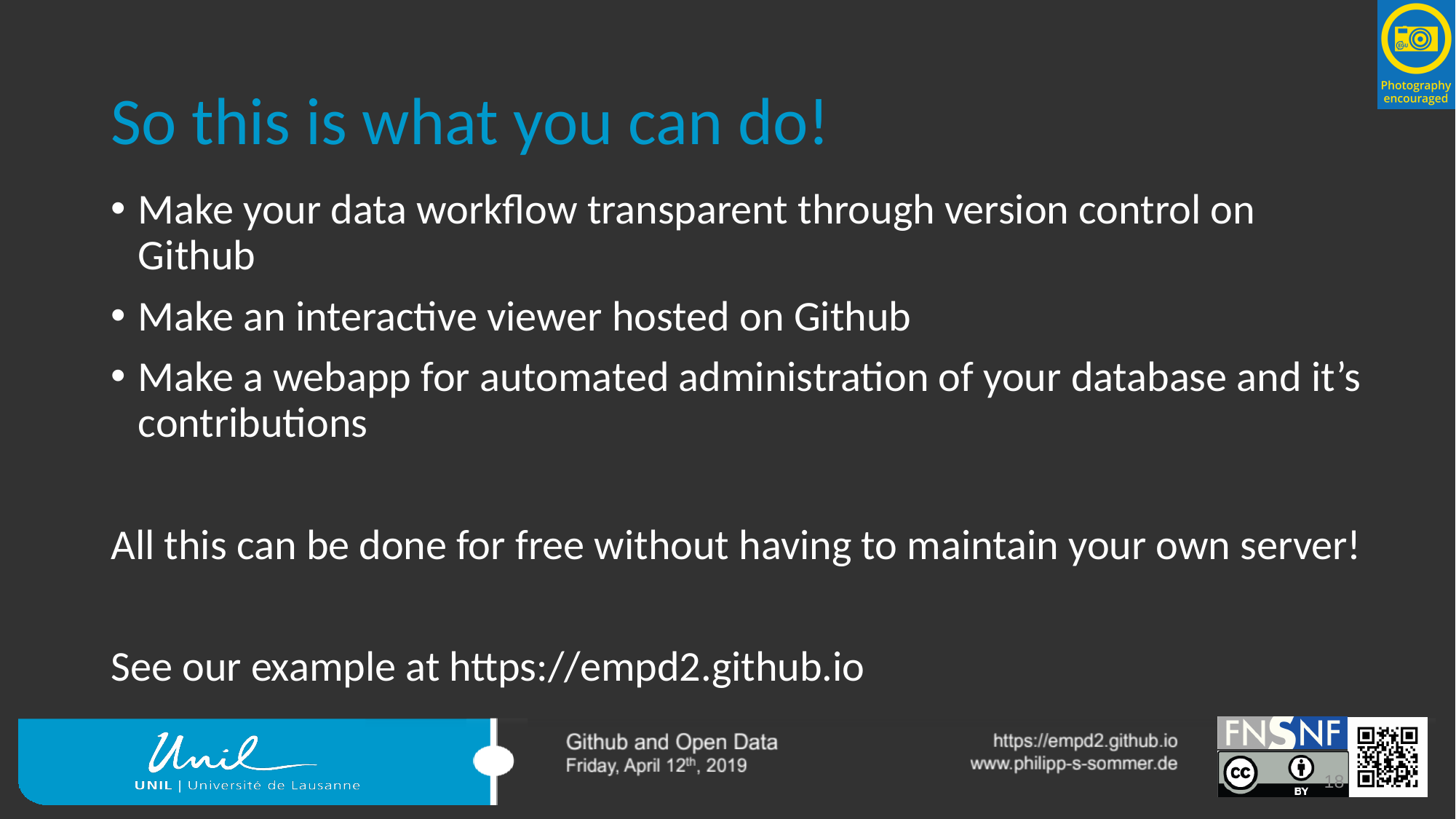

# So this is what you can do!
Make your data workflow transparent through version control on Github
Make an interactive viewer hosted on Github
Make a webapp for automated administration of your database and it’s contributions

All this can be done for free without having to maintain your own server!

See our example at https://empd2.github.io
18